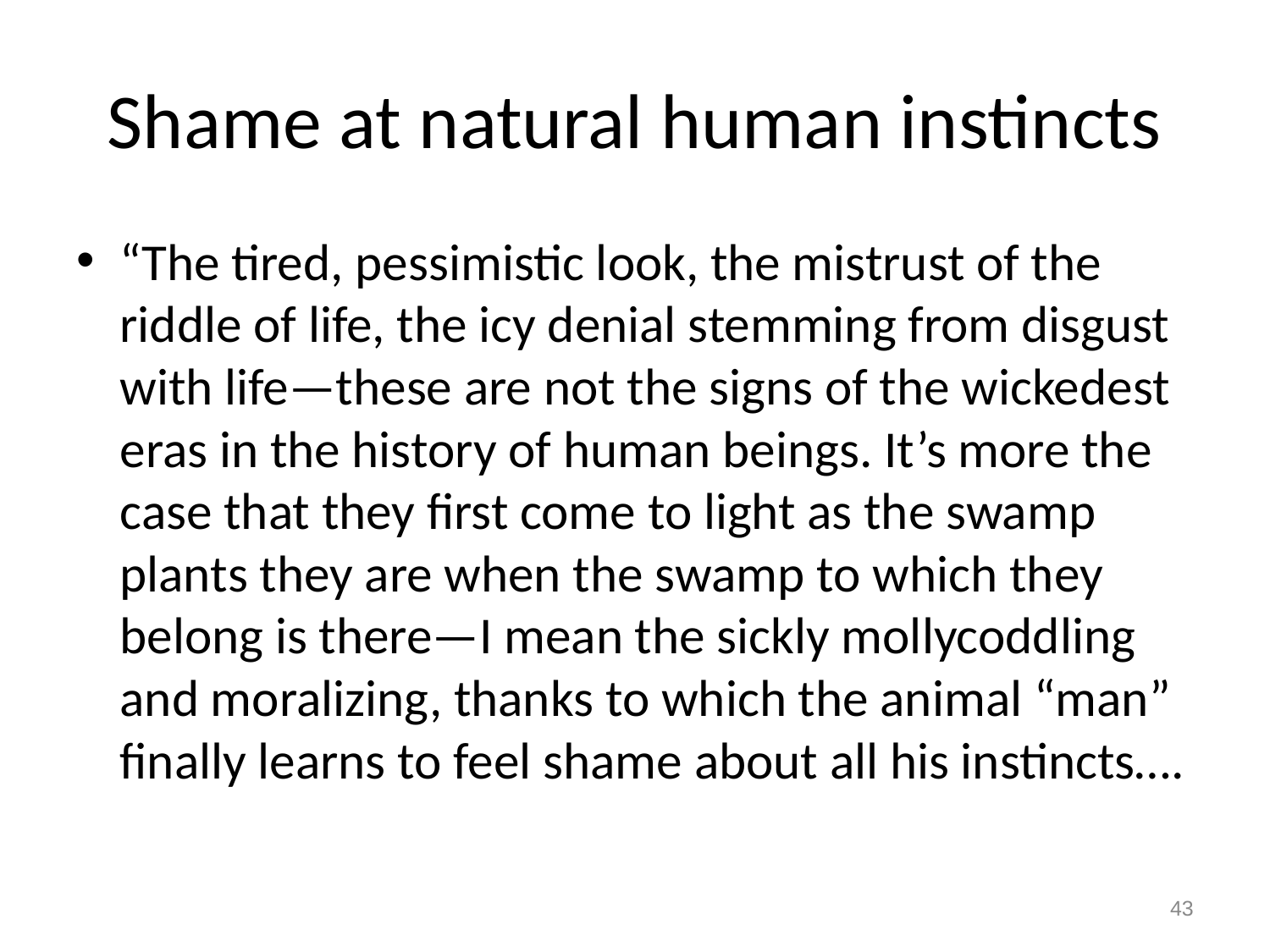

# Shame at natural human instincts
“The tired, pessimistic look, the mistrust of the riddle of life, the icy denial stemming from disgust with life—these are not the signs of the wickedest eras in the history of human beings. It’s more the case that they first come to light as the swamp plants they are when the swamp to which they belong is there—I mean the sickly mollycoddling and moralizing, thanks to which the animal “man” finally learns to feel shame about all his instincts….

43